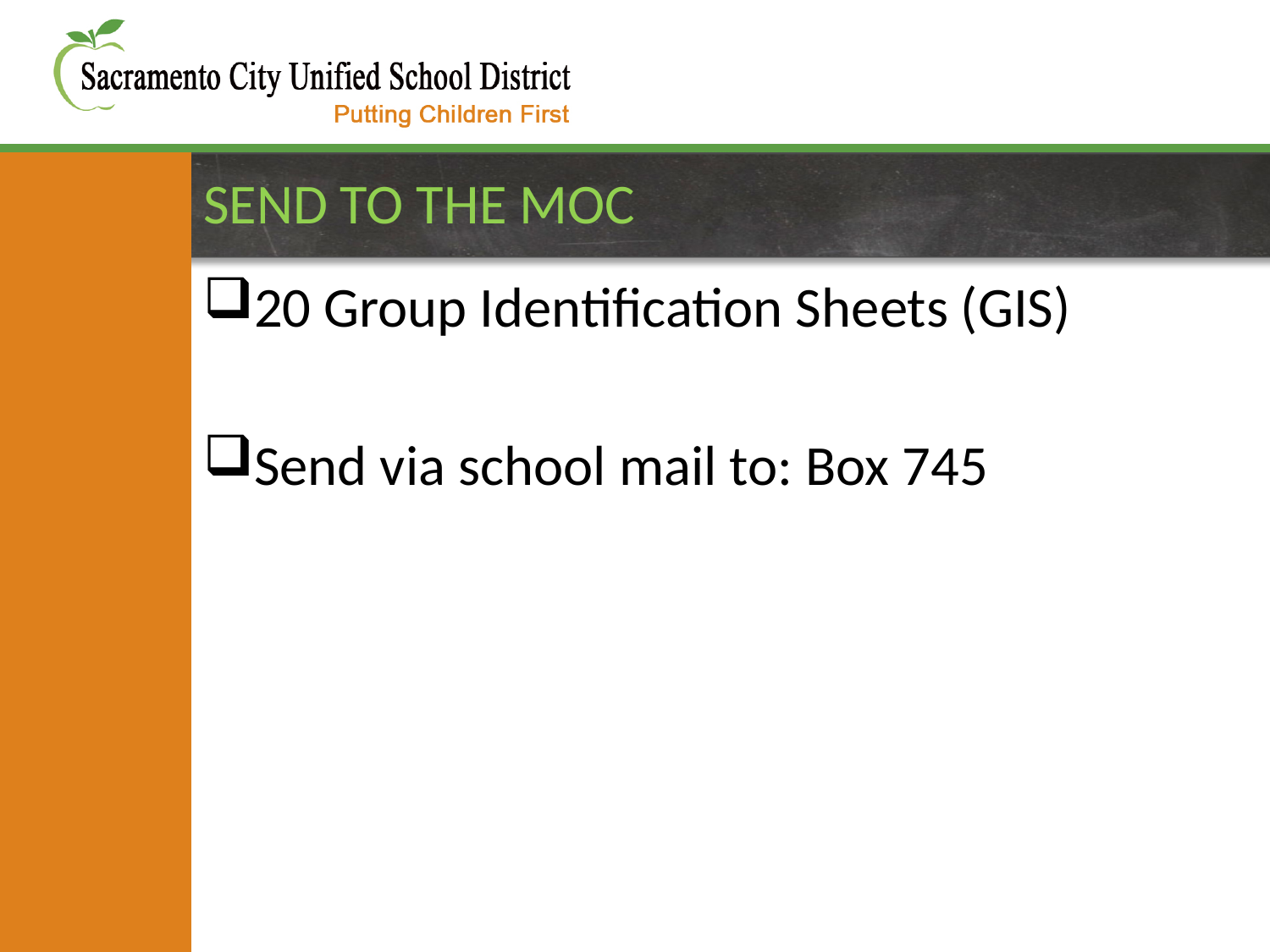

# SEND TO THE MOC
20 Group Identification Sheets (GIS)

Send via school mail to: Box 745